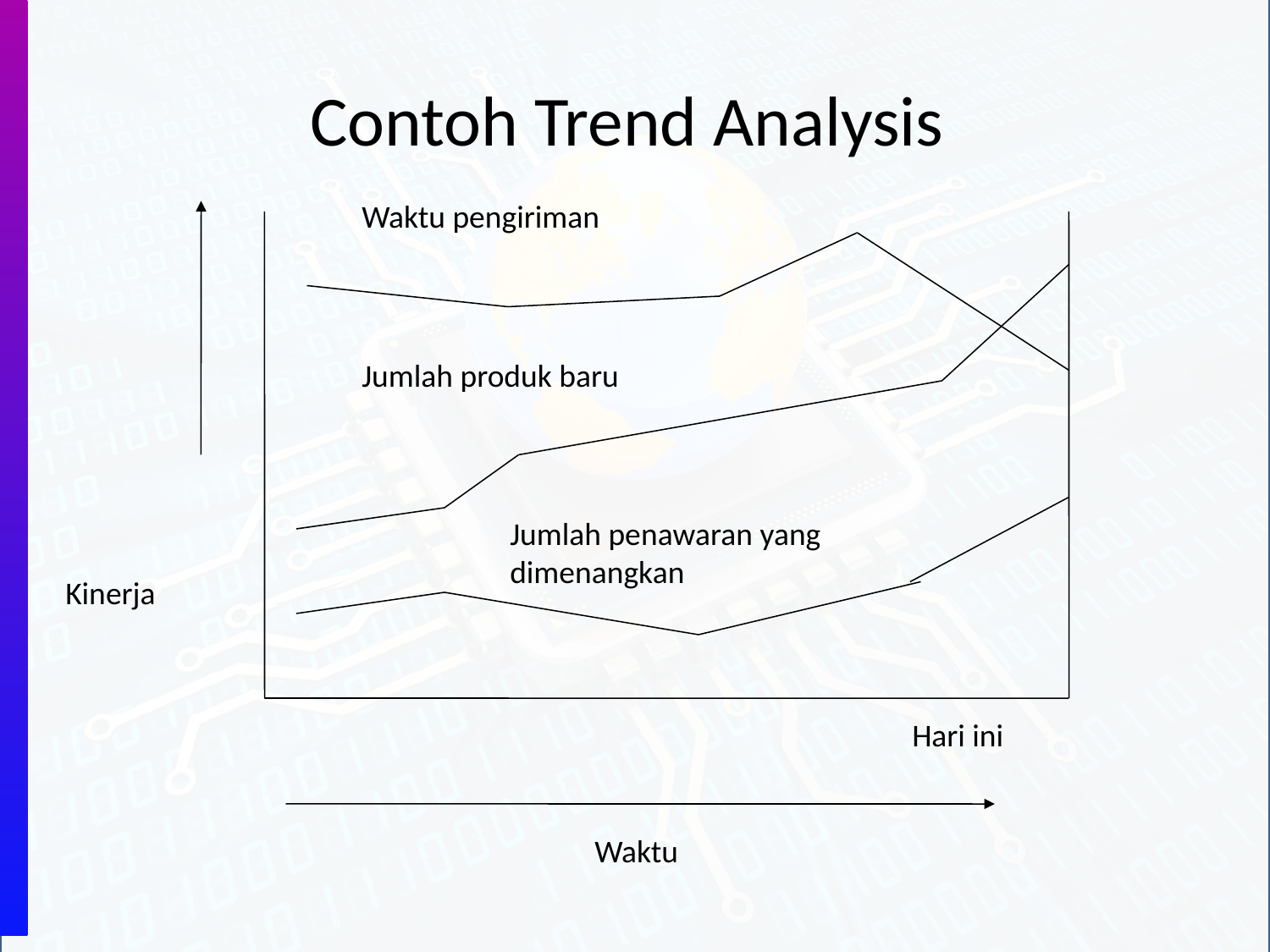

# Contoh Trend Analysis
Waktu pengiriman

Jumlah produk baru

Jumlah penawaran yang dimenangkan
Kinerja

Hari ini

Waktu